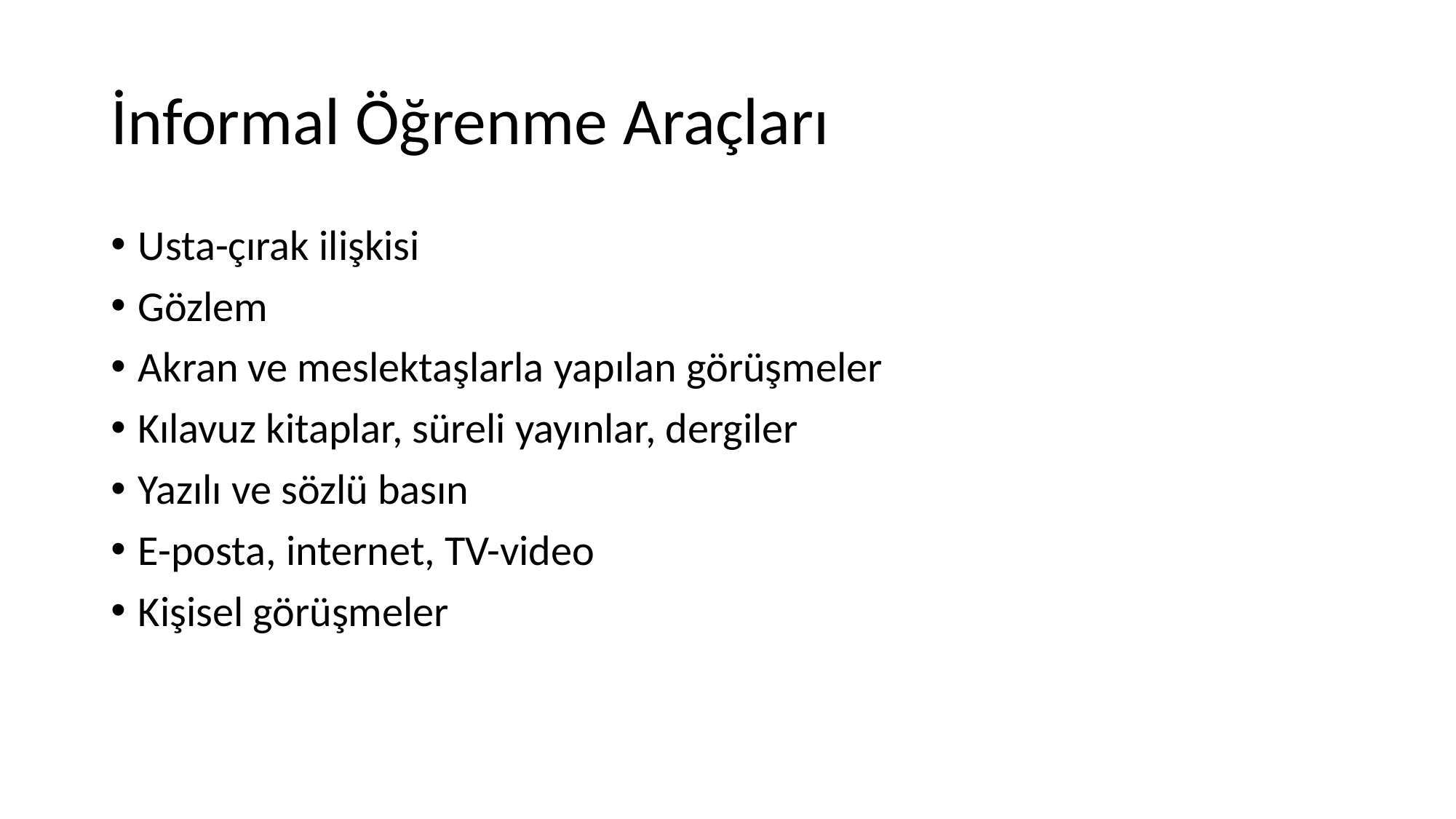

# İnformal Öğrenme Araçları
Usta-çırak ilişkisi
Gözlem
Akran ve meslektaşlarla yapılan görüşmeler
Kılavuz kitaplar, süreli yayınlar, dergiler
Yazılı ve sözlü basın
E-posta, internet, TV-video
Kişisel görüşmeler